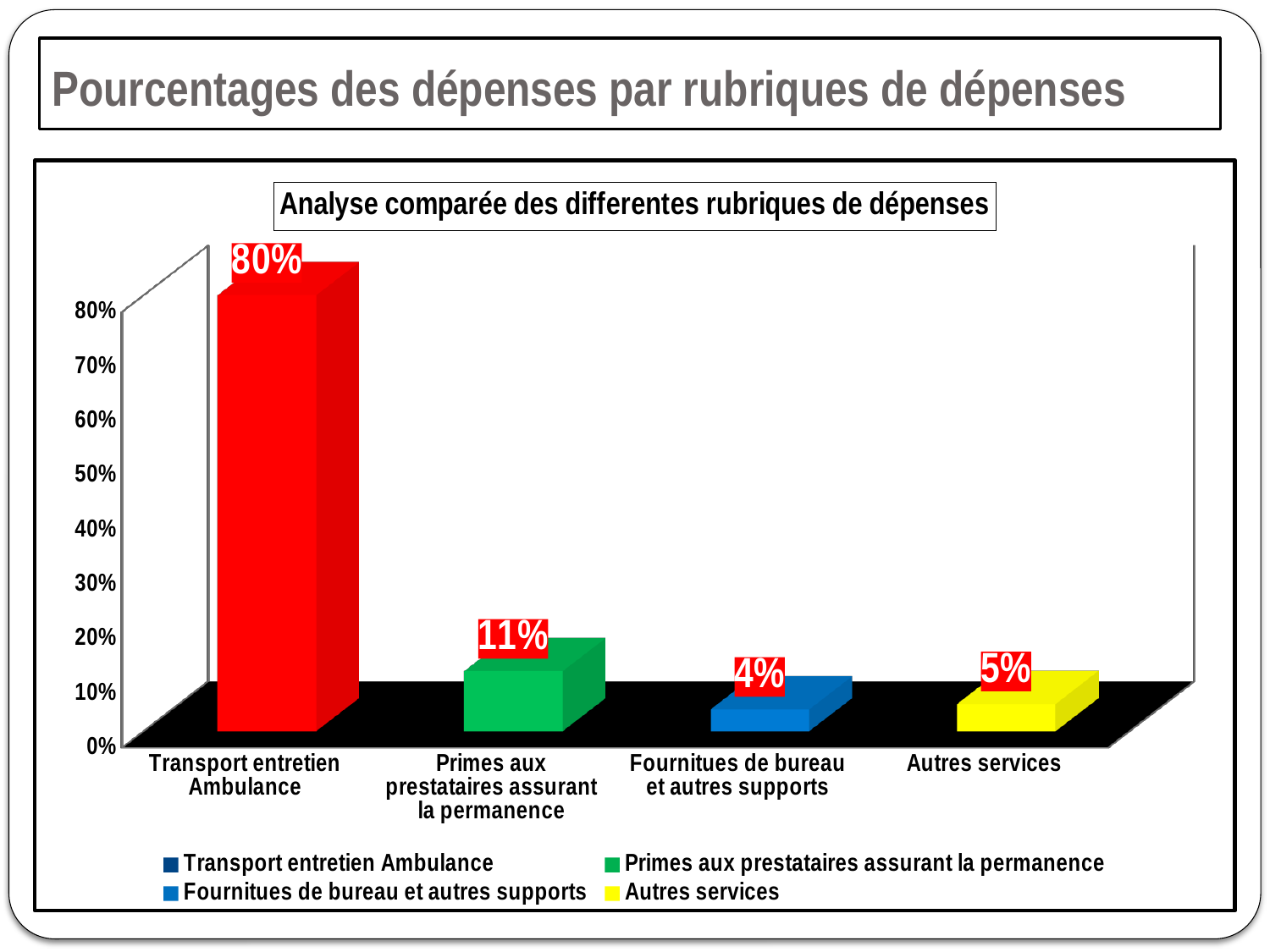

# Pourcentages des dépenses par rubriques de dépenses

[unsupported chart]